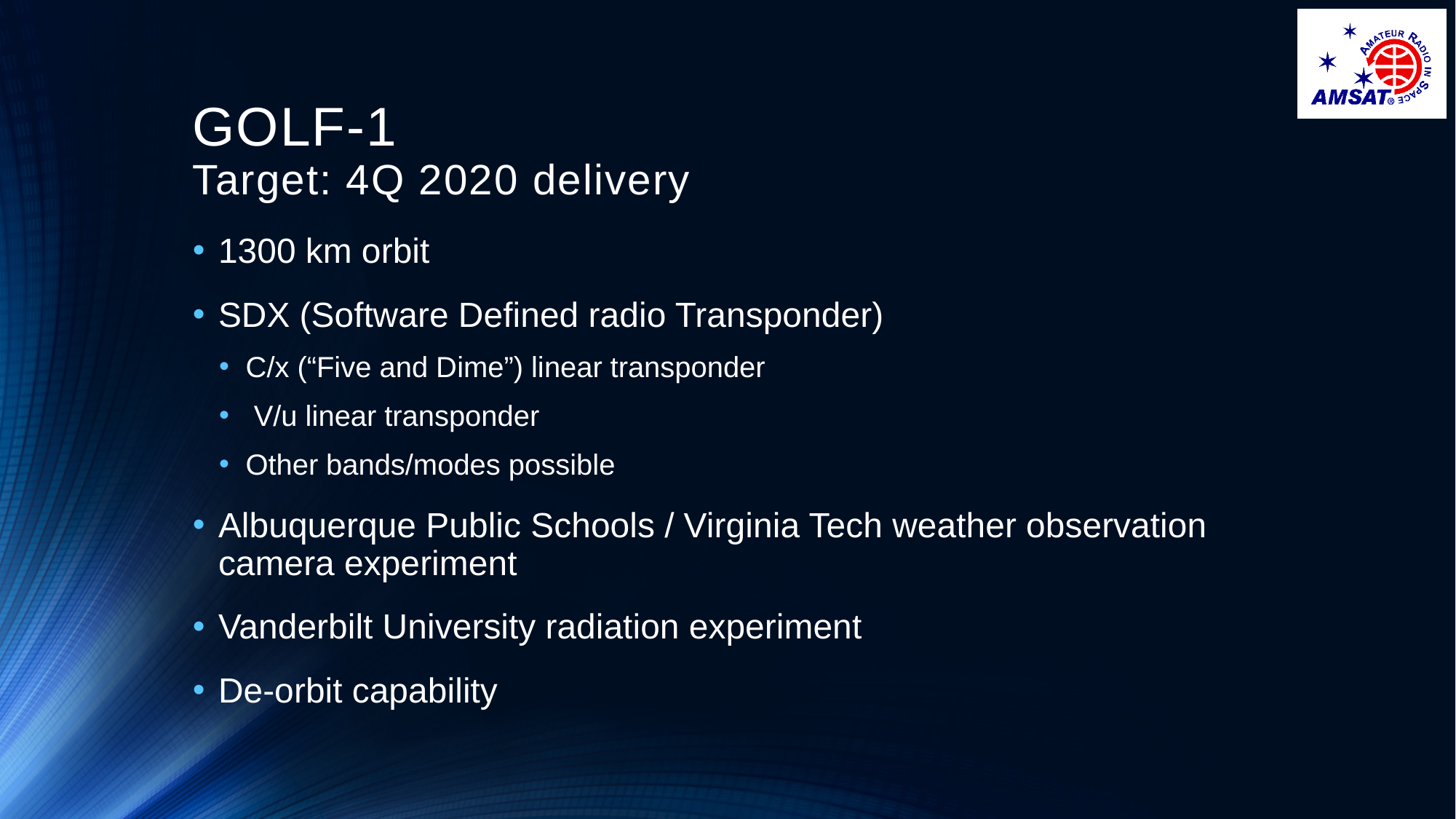

# GOLF-1 Target: 4Q 2020 delivery
1300 km orbit
SDX (Software Defined radio Transponder)
C/x (“Five and Dime”) linear transponder
 V/u linear transponder
Other bands/modes possible
Albuquerque Public Schools / Virginia Tech weather observation camera experiment
Vanderbilt University radiation experiment
De-orbit capability